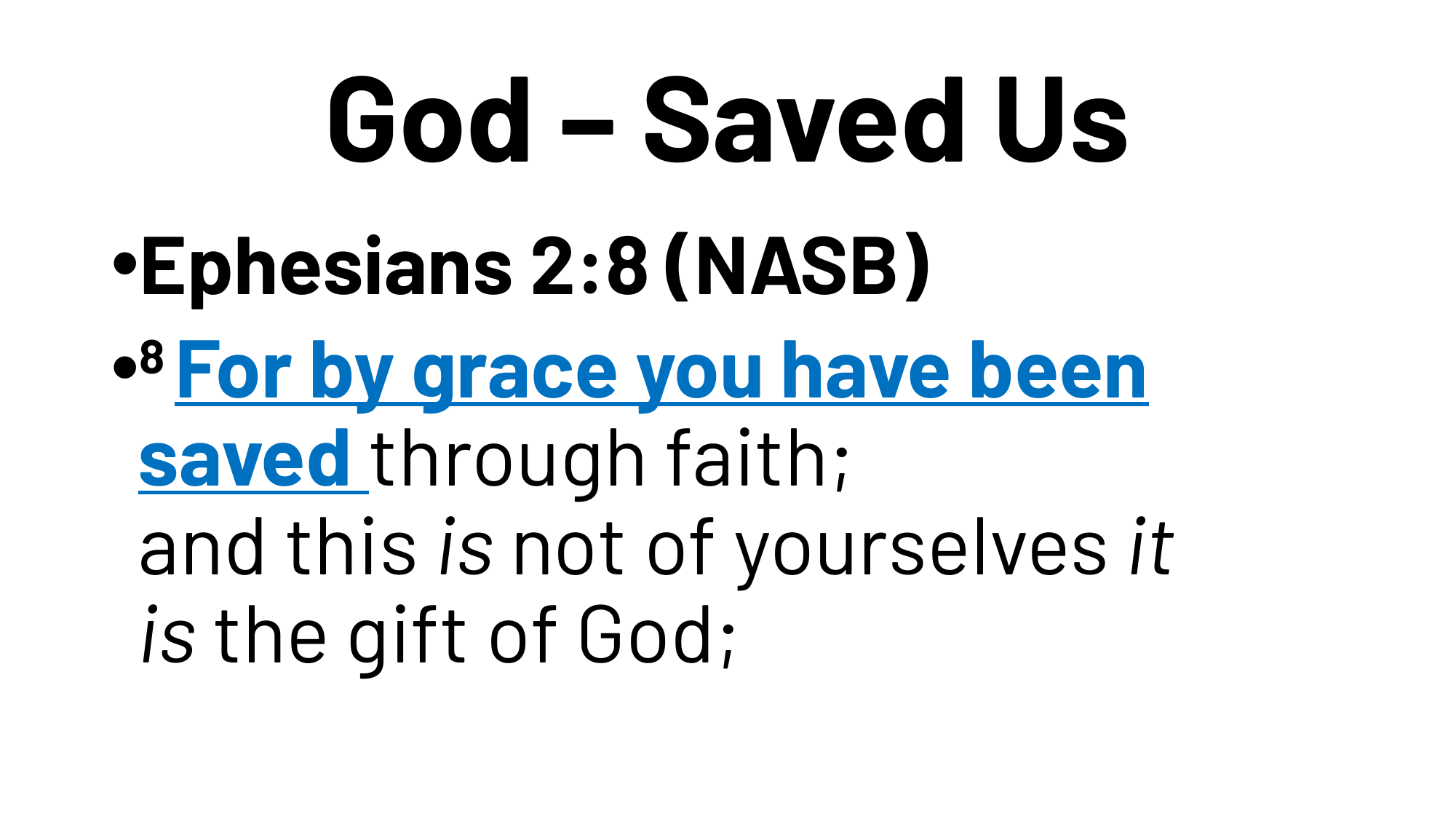

# God – Saved Us
Ephesians 2:8 (NASB)
8 For by grace you have been saved through faith; and this is not of yourselves it is the gift of God;